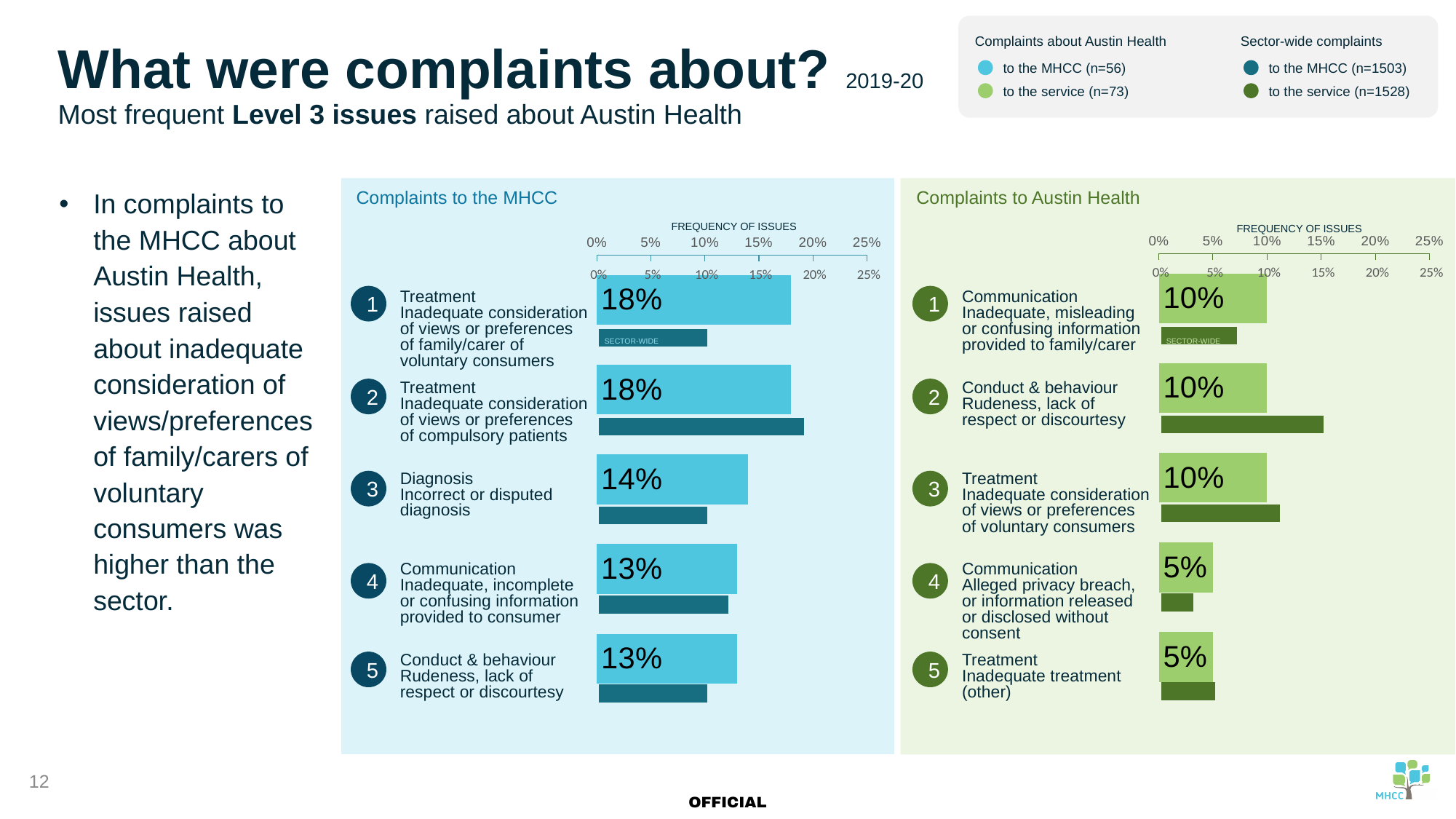

Complaints about Austin Health
to the MHCC (n=56)

to the service (n=73)

Sector-wide complaints
to the MHCC (n=1503)

to the service (n=1528)

What were complaints about? 2019-20
Most frequent Level 3 issues raised about Austin Health

In complaints to the MHCC about Austin Health, issues raised about inadequate consideration of views/preferences of family/carers of voluntary consumers was higher than the sector.

Complaints to the MHCC
Complaints to Austin Health
FREQUENCY OF ISSUES
FREQUENCY OF ISSUES

### Chart

| Category |  |
|---|---|

### Chart

| Category |  |
|---|---|

### Chart

| Category |  |
|---|---|

### Chart

| Category |  |
|---|---|
1
1
Treatment
Inadequate consideration of views or preferences of family/carer of voluntary consumers
Communication
Inadequate, misleading or confusing information provided to family/carer
SECTOR-WIDE
SECTOR-WIDE
2
2
Treatment
Inadequate consideration of views or preferences of compulsory patients
Conduct & behaviour
Rudeness, lack of
respect or discourtesy
3
3
Diagnosis
Incorrect or disputed diagnosis
Treatment
Inadequate consideration of views or preferences of voluntary consumers

Communication
Inadequate, incomplete or confusing information provided to consumer
Communication
Alleged privacy breach, or information released or disclosed without consent
4
4
5
5
Conduct & behaviour
Rudeness, lack of
respect or discourtesy
Treatment
Inadequate treatment (other)